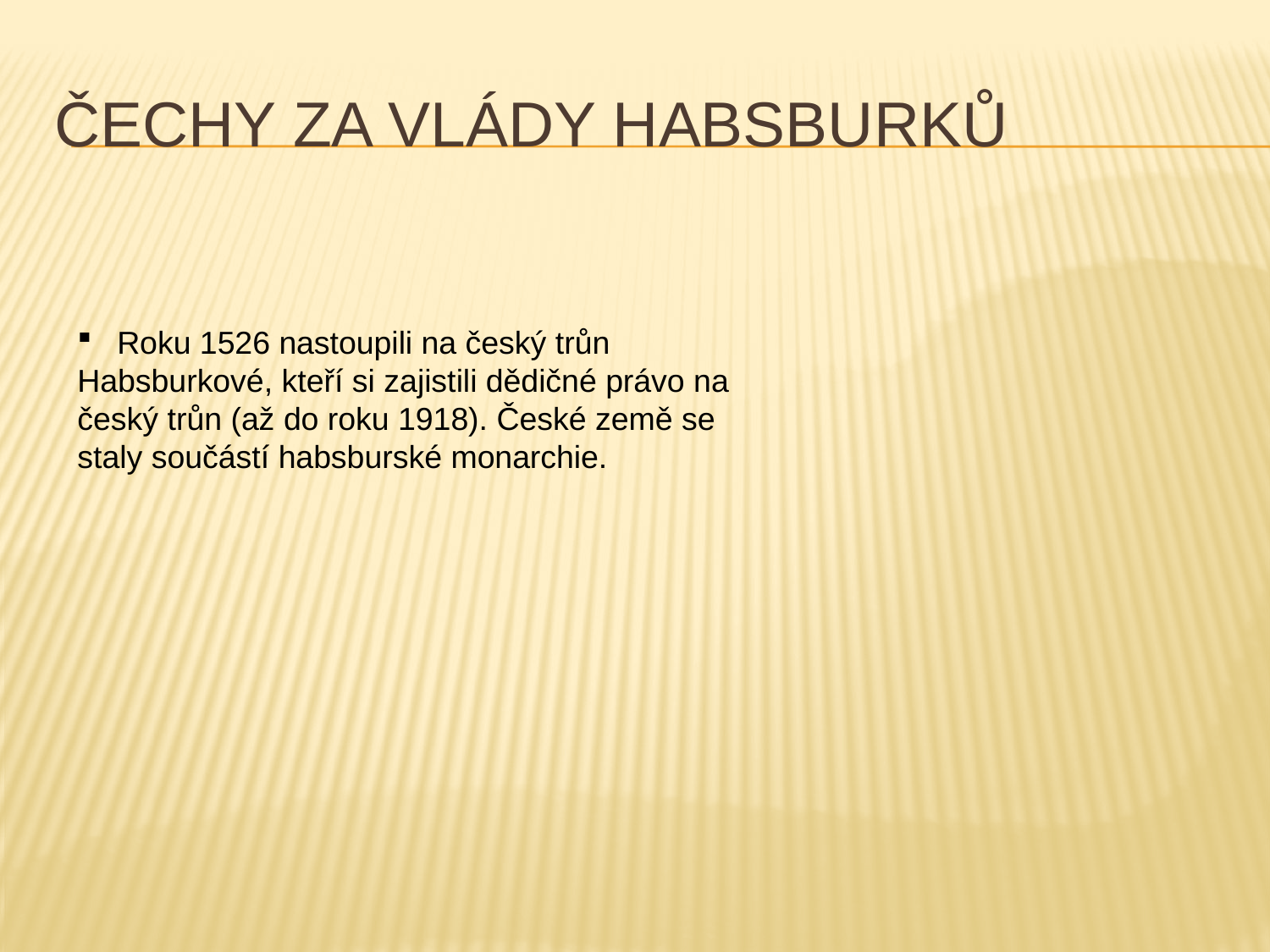

# Čechy za vlády habsburků
Roku 1526 nastoupili na český trůn
Habsburkové, kteří si zajistili dědičné právo na
český trůn (až do roku 1918). České země se
staly součástí habsburské monarchie.